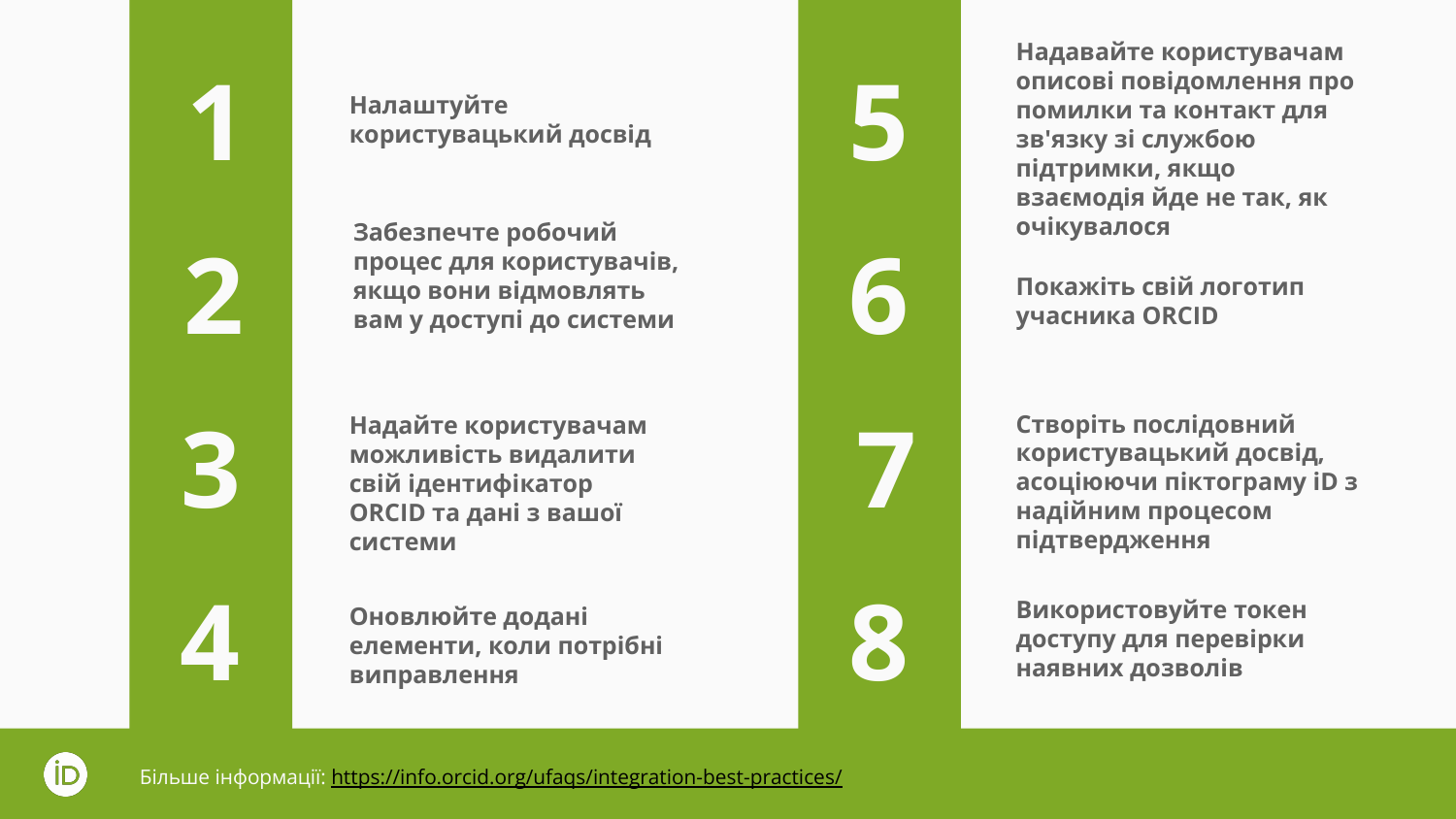

Надавайте користувачам описові повідомлення про помилки та контакт для зв'язку зі службою підтримки, якщо взаємодія йде не так, як очікувалося
1
5
Налаштуйте користувацький досвід
Забезпечте робочий процес для користувачів, якщо вони відмовлять вам у доступі до системи
2
6
Покажіть свій логотип учасника ORCID
3
7
Створіть послідовний користувацький досвід, асоціюючи піктограму iD з надійним процесом підтвердження
Надайте користувачам можливість видалити свій ідентифікатор ORCID та дані з вашої системи
4
8
Використовуйте токен доступу для перевірки наявних дозволів
Оновлюйте додані елементи, коли потрібні виправлення
Більше інформації: https://info.orcid.org/ufaqs/integration-best-practices/